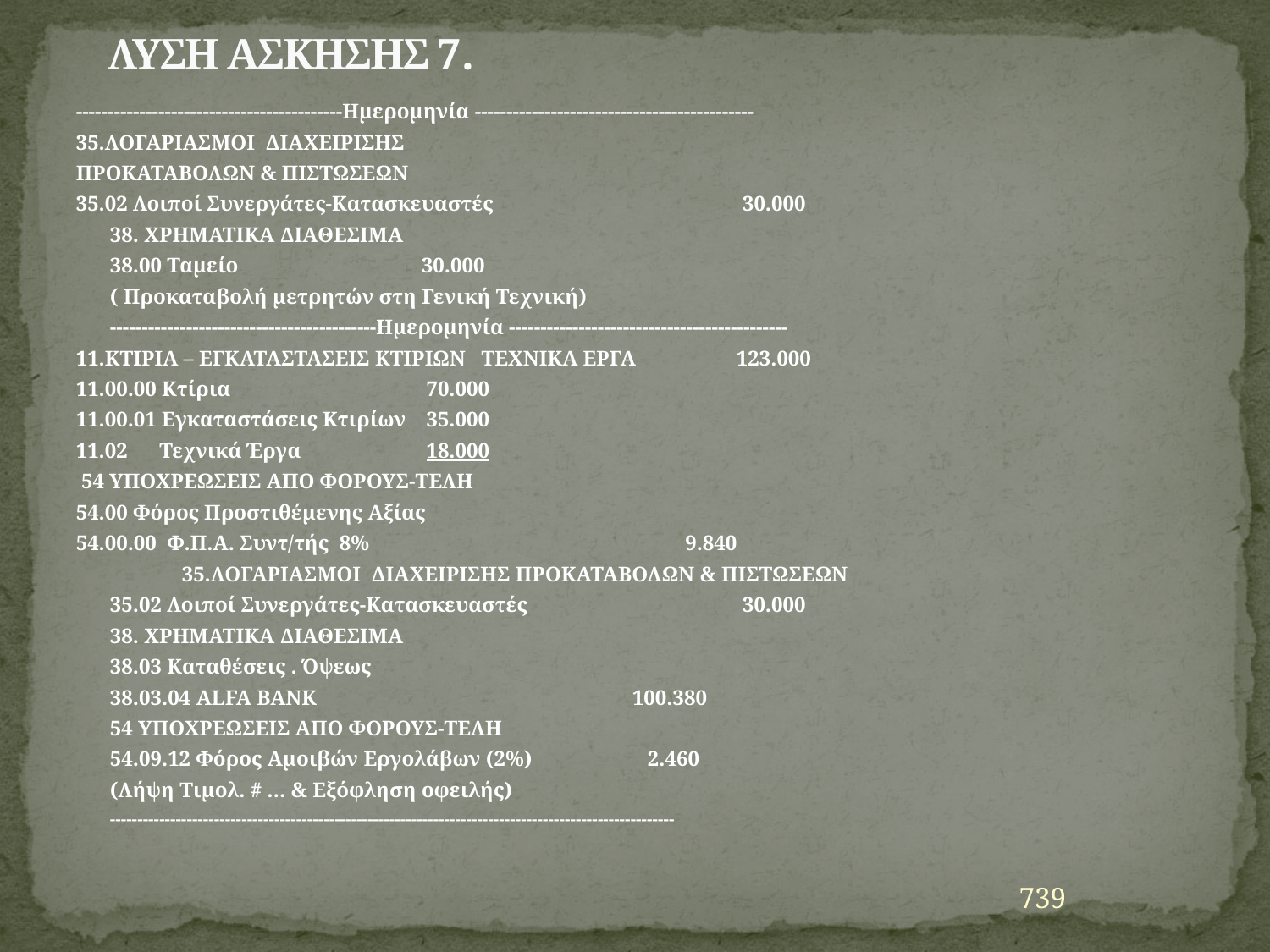

# ΛΥΣΗ ΑΣΚΗΣΗΣ 7.
------------------------------------------Ημερομηνία --------------------------------------------
35.ΛΟΓΑΡΙΑΣΜΟΙ  ΔΙΑΧΕΙΡΙΣΗΣ
ΠΡΟΚΑΤΑΒΟΛΩΝ & ΠΙΣΤΩΣΕΩΝ
35.02 Λοιποί Συνεργάτες-Κατασκευαστές                 	  	30.000
		38. ΧΡΗΜΑΤΙΚΑ ΔΙΑΘΕΣΙΜΑ
		38.00 Ταμείο				                   30.000
 		( Προκαταβολή μετρητών στη Γενική Τεχνική)
 	------------------------------------------Ημερομηνία --------------------------------------------
11.ΚΤΙΡΙΑ – ΕΓΚΑΤΑΣΤΑΣΕΙΣ ΚΤΙΡΙΩΝ   ΤΕΧΝΙΚΑ ΕΡΓΑ                   123.000
11.00.00 Κτίρια                             			70.000
11.00.01 Εγκαταστάσεις Κτιρίων  			35.000
11.02      Τεχνικά Έργα                  			18.000
 54 ΥΠΟΧΡΕΩΣΕΙΣ ΑΠΟ ΦΟΡΟΥΣ-ΤΕΛΗ
54.00 Φόρος Προστιθέμενης Αξίας
54.00.00  Φ.Π.Α. Συντ/τής  8%                          		                             9.840
                    35.ΛΟΓΑΡΙΑΣΜΟΙ  ΔΙΑΧΕΙΡΙΣΗΣ ΠΡΟΚΑΤΑΒΟΛΩΝ & ΠΙΣΤΩΣΕΩΝ
		35.02 Λοιποί Συνεργάτες-Κατασκευαστές                 	 	30.000
		38. ΧΡΗΜΑΤΙΚΑ ΔΙΑΘΕΣΙΜΑ
		38.03 Καταθέσεις . Όψεως
		38.03.04 ALFA BANK                                      		                   100.380
		54 ΥΠΟΧΡΕΩΣΕΙΣ ΑΠΟ ΦΟΡΟΥΣ-ΤΕΛΗ
		54.09.12 Φόρος Αμοιβών Εργολάβων (2%)              		  2.460
 		(Λήψη Τιμολ. # … & Εξόφληση οφειλής)
	-------------------------------------------------------------------------------------------------------

739